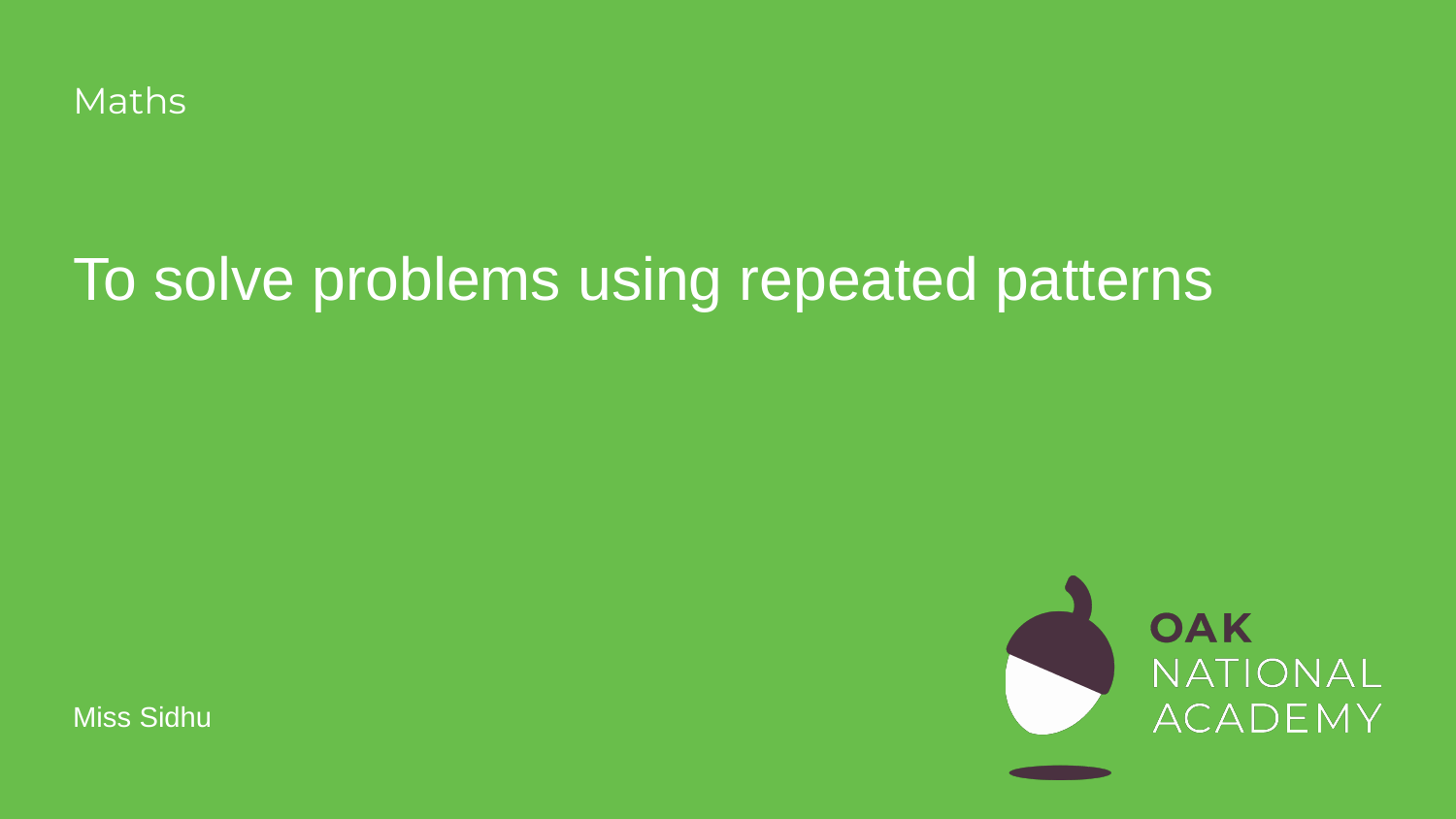

Maths

# To solve problems using repeated patterns
Miss Sidhu